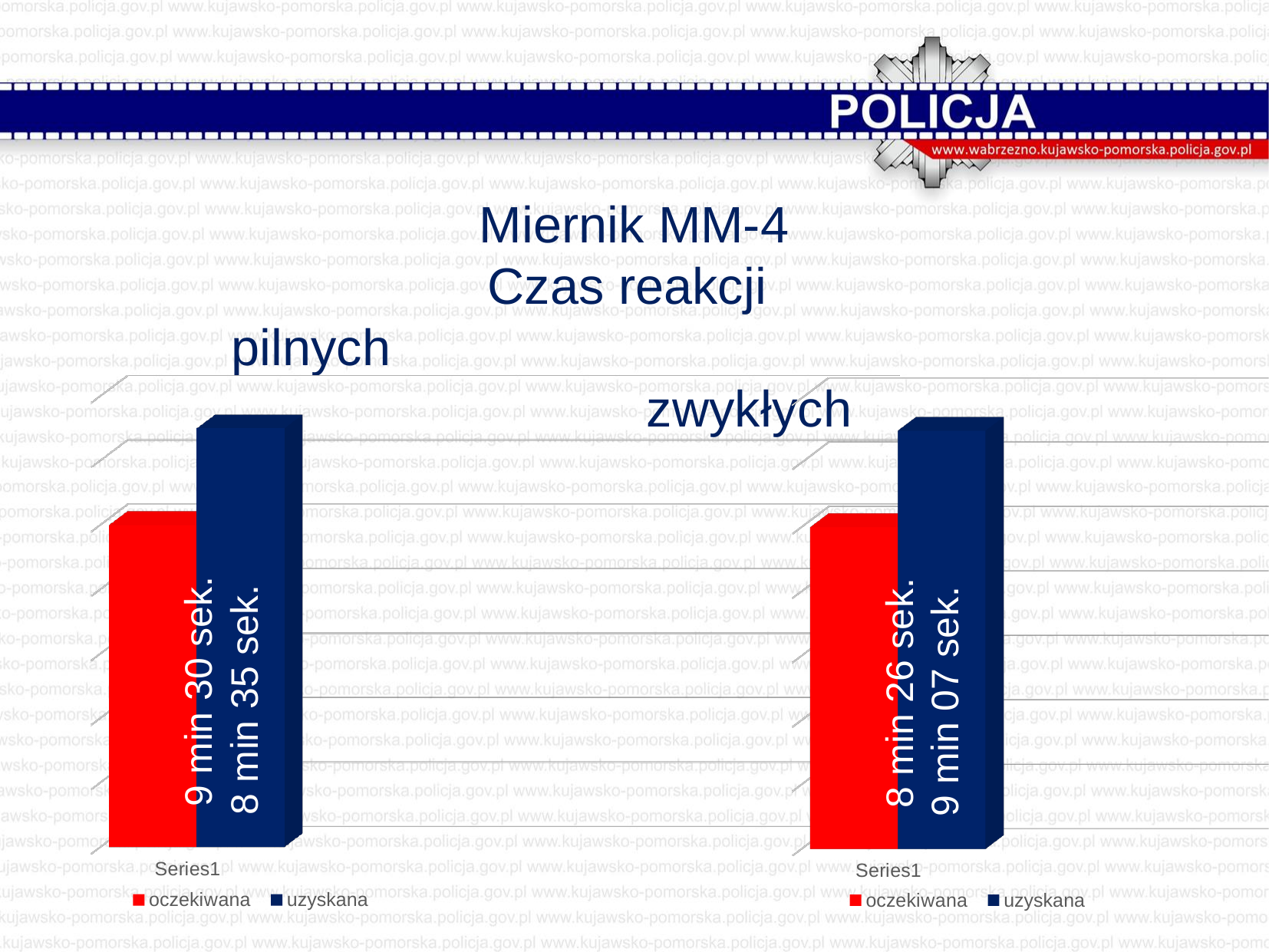

Miernik MM-4
Czas reakcji
pilnych  								zwykłych

[unsupported chart]

[unsupported chart]